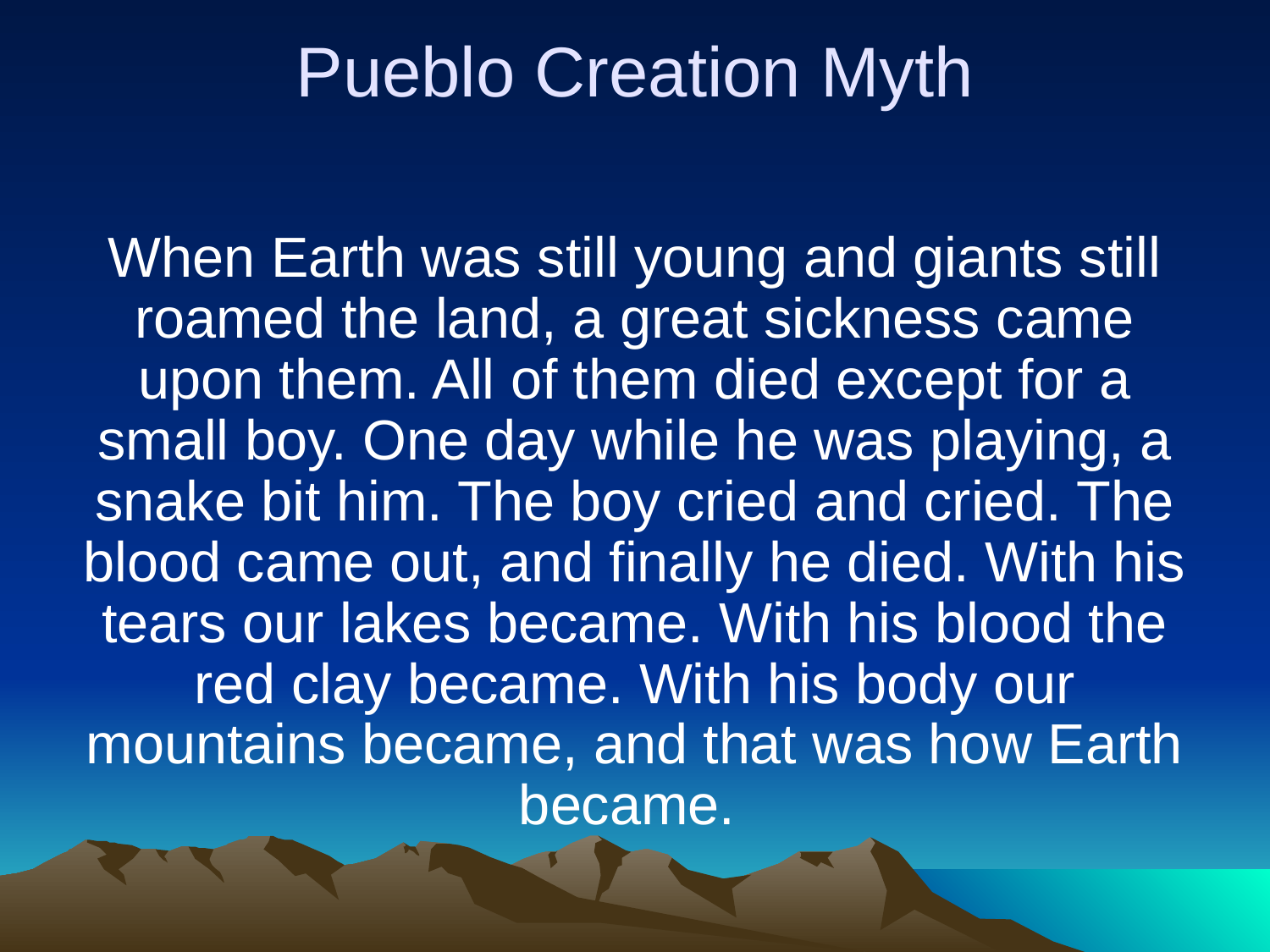

# Pueblo Creation Myth
When Earth was still young and giants still roamed the land, a great sickness came upon them. All of them died except for a small boy. One day while he was playing, a snake bit him. The boy cried and cried. The blood came out, and finally he died. With his tears our lakes became. With his blood the red clay became. With his body our mountains became, and that was how Earth became.